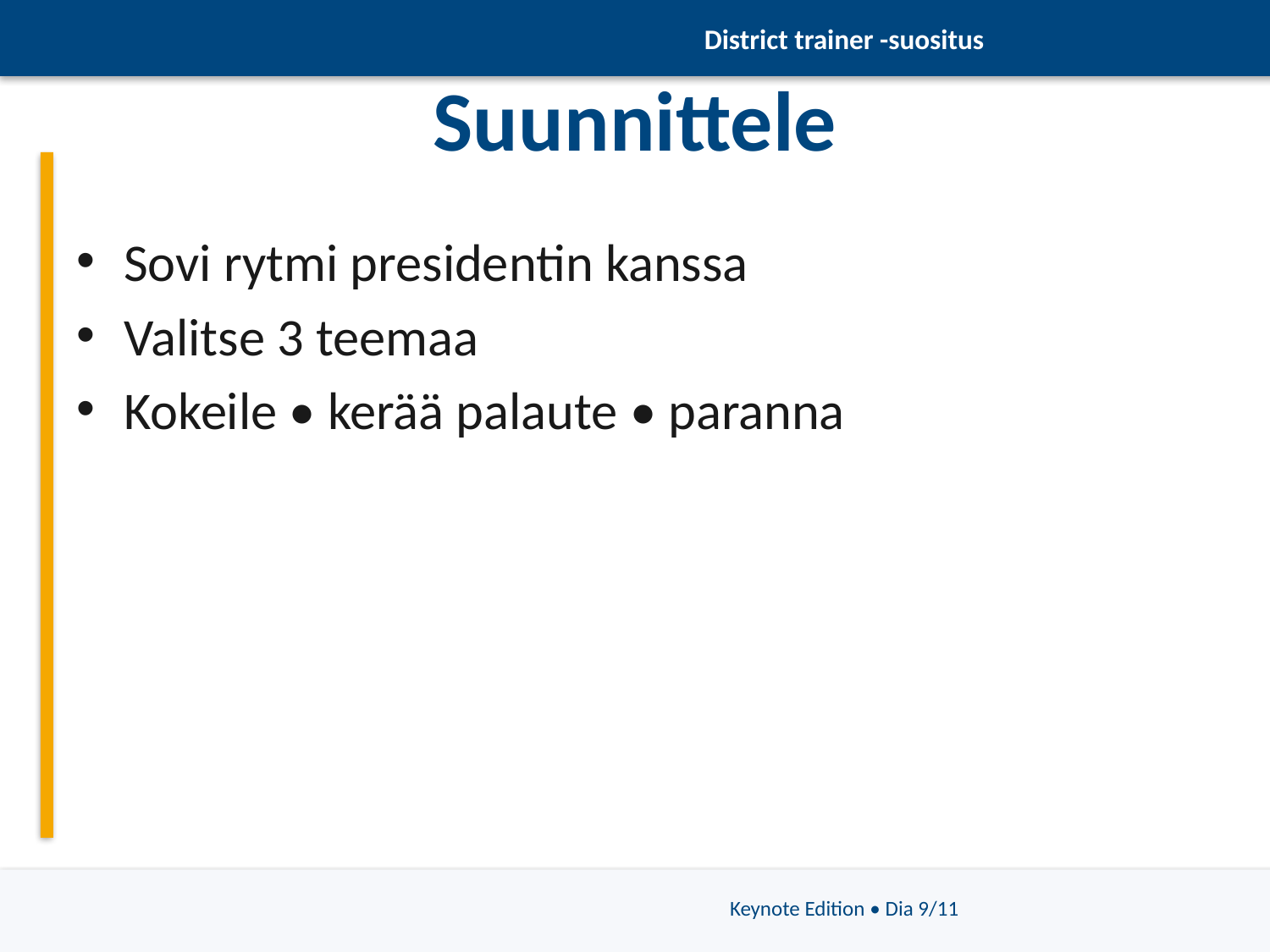

District trainer -suositus
# Suunnittele

Sovi rytmi presidentin kanssa
Valitse 3 teemaa
Kokeile • kerää palaute • paranna

Keynote Edition • Dia 9/11